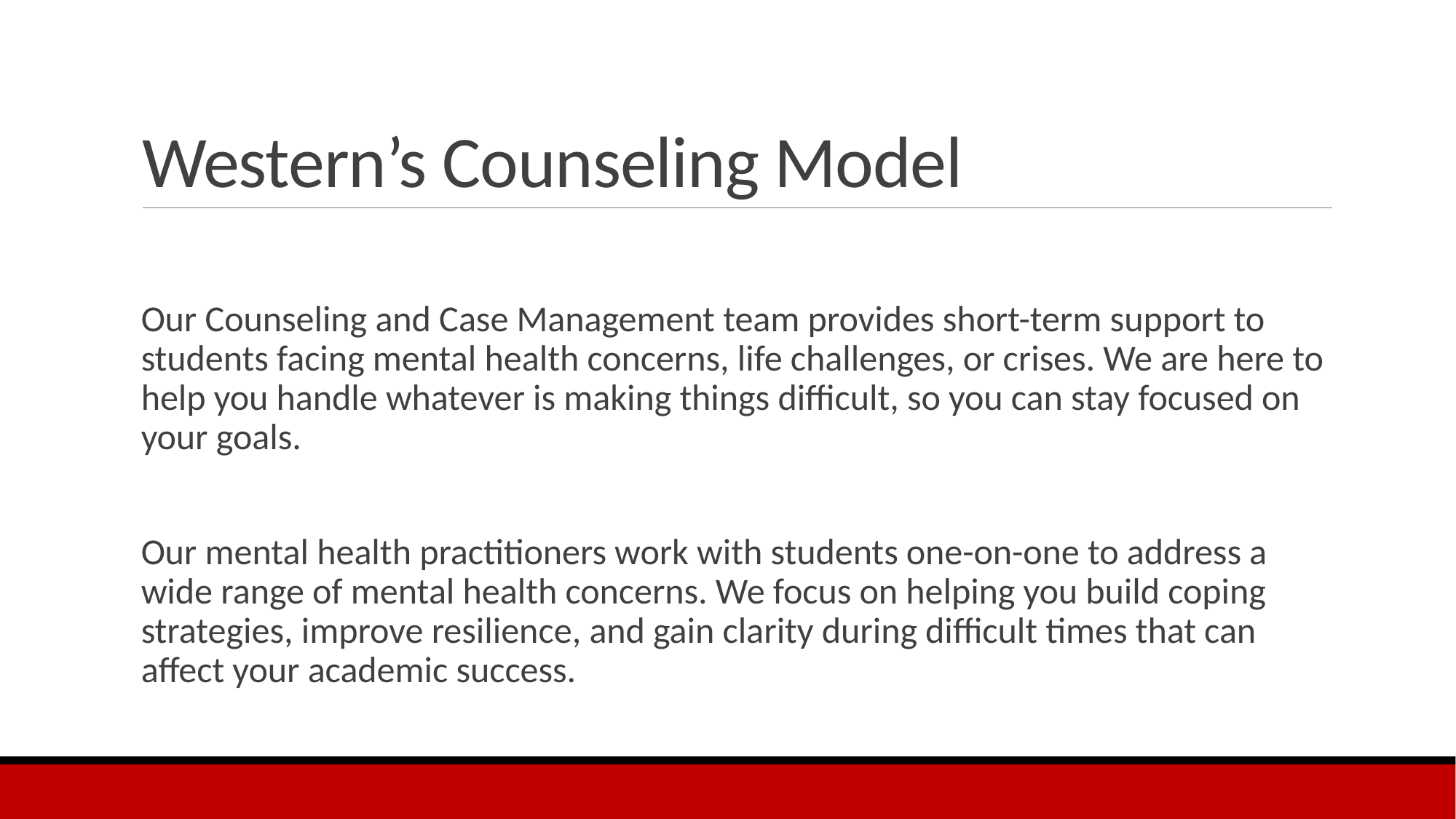

# Western’s Counseling Model

Our Counseling and Case Management team provides short-term support to students facing mental health concerns, life challenges, or crises. We are here to help you handle whatever is making things difficult, so you can stay focused on your goals.

Our mental health practitioners work with students one-on-one to address a wide range of mental health concerns. We focus on helping you build coping strategies, improve resilience, and gain clarity during difficult times that can affect your academic success.